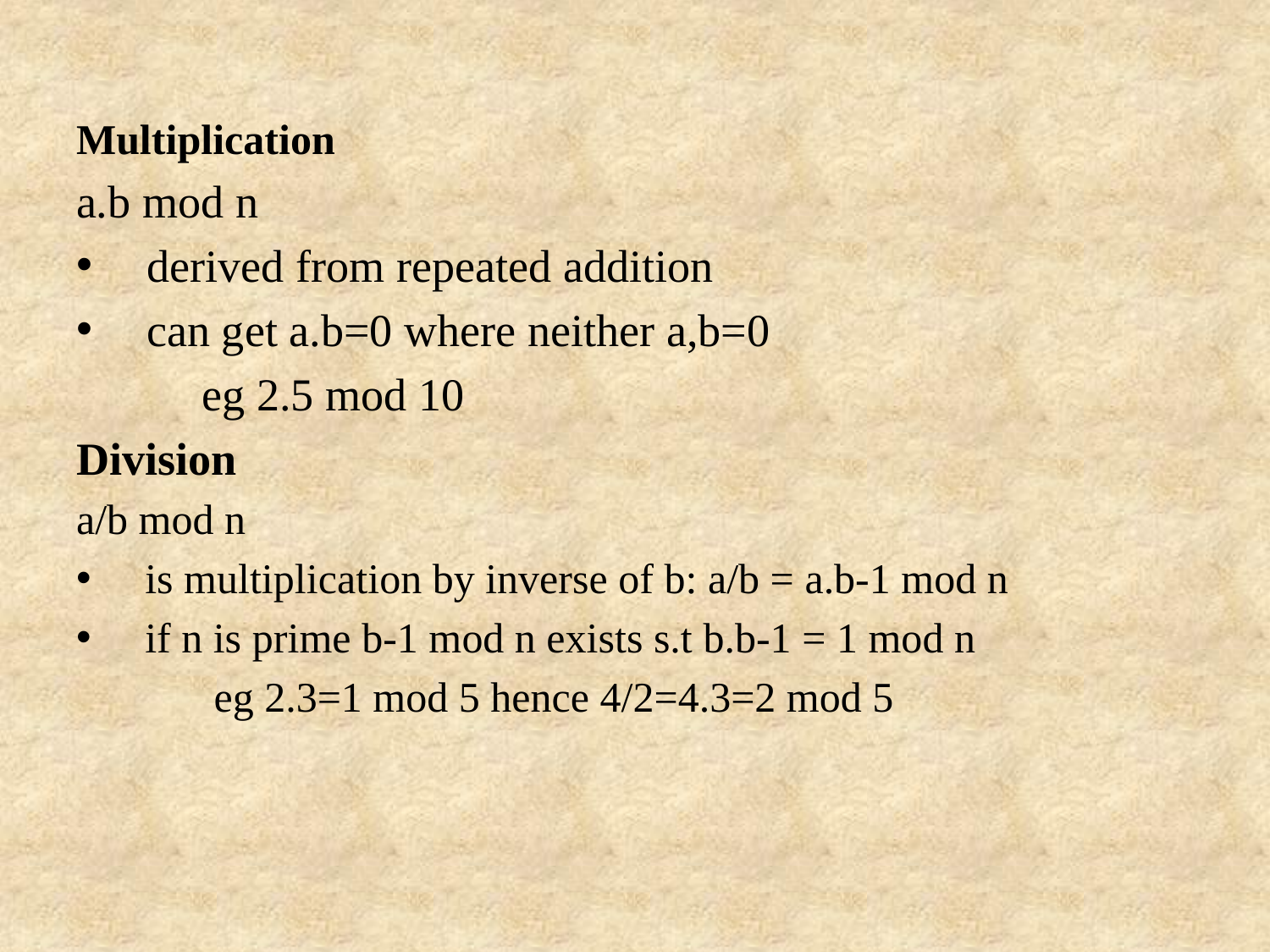

Multiplication
a.b mod n
  derived from repeated addition
  can get a.b=0 where neither a,b=0
           eg 2.5 mod 10
Division
a/b mod n
  is multiplication by inverse of b: a/b = a.b-1 mod n
  if n is prime b-1 mod n exists s.t b.b-1 = 1 mod n
             eg 2.3=1 mod 5 hence 4/2=4.3=2 mod 5